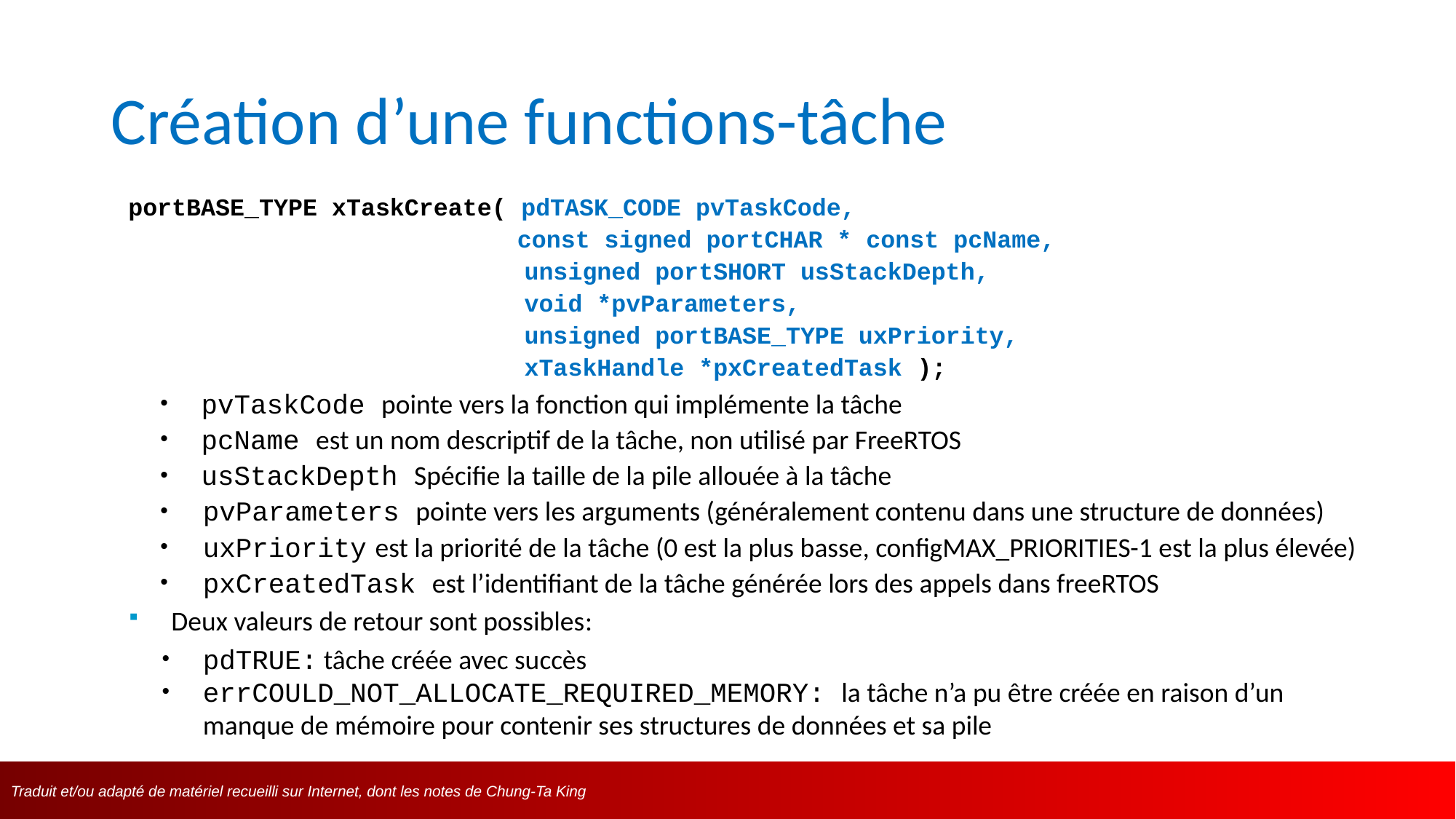

# Création d’une functions-tâche
portBASE_TYPE xTaskCreate( pdTASK_CODE pvTaskCode,
 const signed portCHAR * const pcName,
	unsigned portSHORT usStackDepth,
	void *pvParameters,
	unsigned portBASE_TYPE uxPriority,
	xTaskHandle *pxCreatedTask );
pvTaskCode pointe vers la fonction qui implémente la tâche
pcName est un nom descriptif de la tâche, non utilisé par FreeRTOS
usStackDepth Spécifie la taille de la pile allouée à la tâche
pvParameters pointe vers les arguments (généralement contenu dans une structure de données)
uxPriority est la priorité de la tâche (0 est la plus basse, configMAX_PRIORITIES-1 est la plus élevée)
pxCreatedTask est l’identifiant de la tâche générée lors des appels dans freeRTOS
Deux valeurs de retour sont possibles:
pdTRUE: tâche créée avec succès
errCOULD_NOT_ALLOCATE_REQUIRED_MEMORY: la tâche n’a pu être créée en raison d’un manque de mémoire pour contenir ses structures de données et sa pile